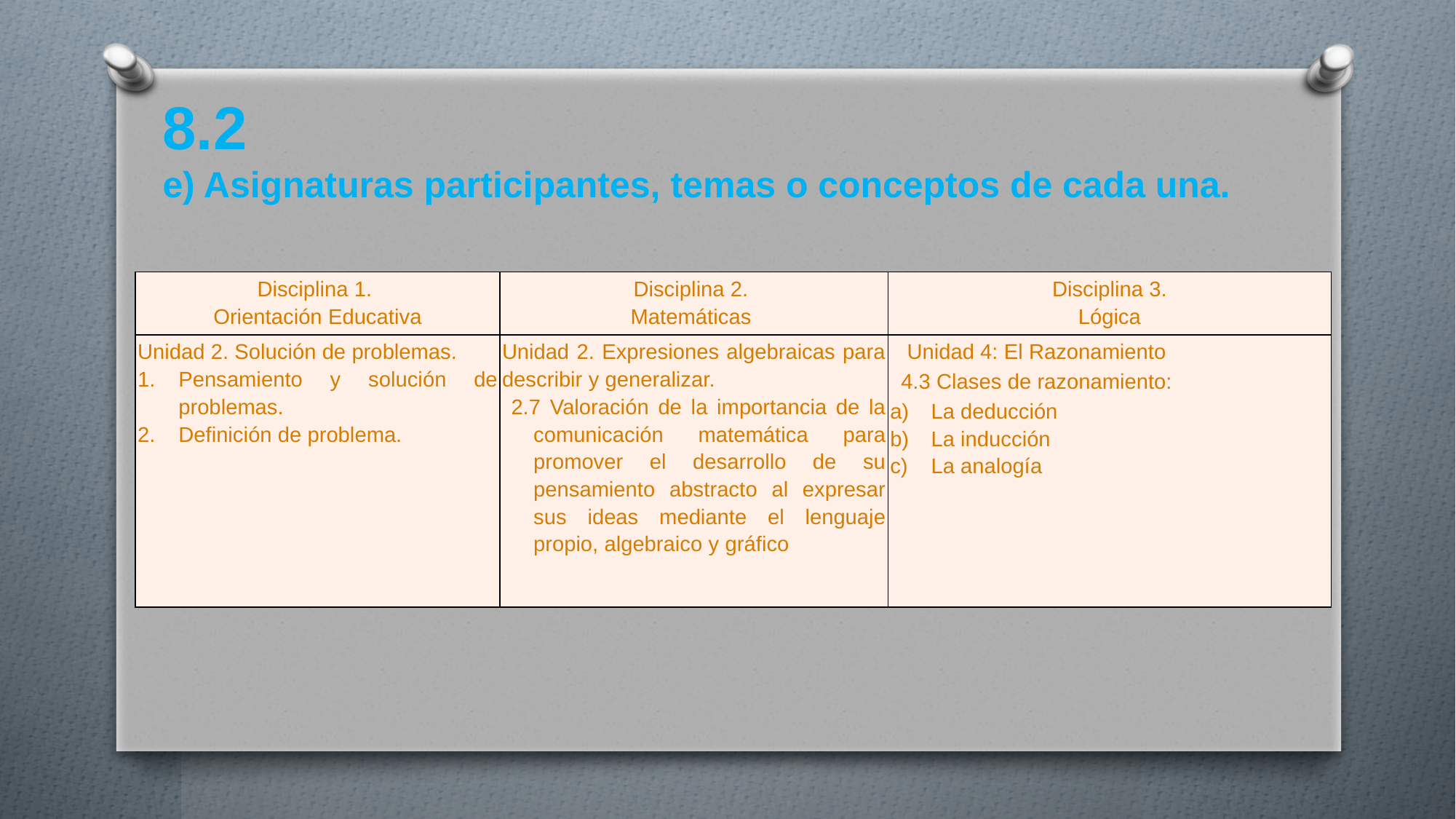

8.2
e) Asignaturas participantes, temas o conceptos de cada una.
| Disciplina 1. Orientación Educativa | Disciplina 2. Matemáticas | Disciplina 3. Lógica |
| --- | --- | --- |
| Unidad 2. Solución de problemas. Pensamiento y solución de problemas. Definición de problema. | Unidad 2. Expresiones algebraicas para describir y generalizar. 2.7 Valoración de la importancia de la comunicación matemática para promover el desarrollo de su pensamiento abstracto al expresar sus ideas mediante el lenguaje propio, algebraico y gráfico | Unidad 4: El Razonamiento 4.3 Clases de razonamiento: La deducción La inducción La analogía |